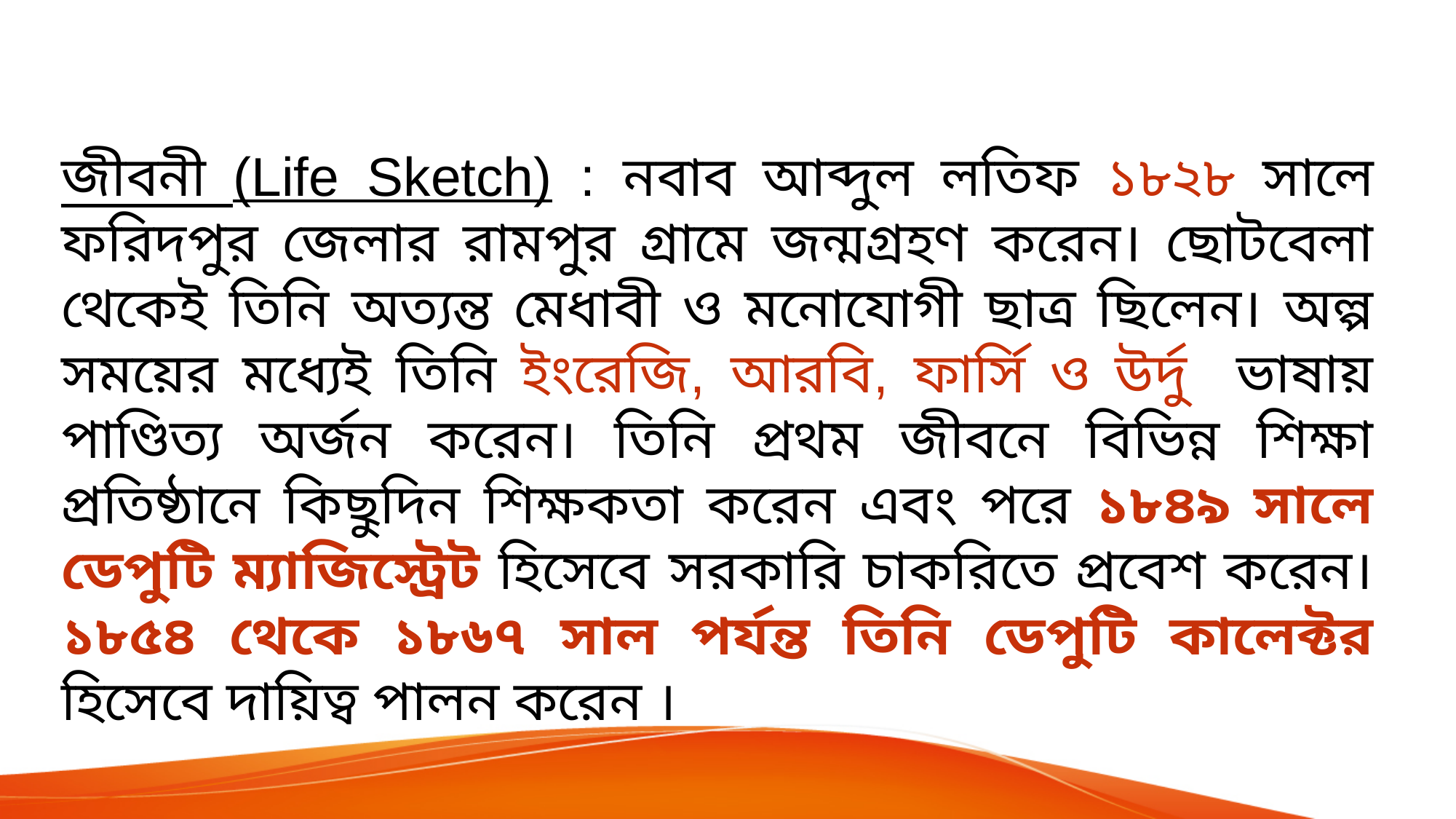

জীবনী (Life Sketch) : নবাব আব্দুল লতিফ ১৮২৮ সালে ফরিদপুর জেলার রামপুর গ্রামে জন্মগ্রহণ করেন। ছোটবেলা থেকেই তিনি অত্যন্ত মেধাবী ও মনোযোগী ছাত্র ছিলেন। অল্প সময়ের মধ্যেই তিনি ইংরেজি, আরবি, ফার্সি ও উর্দু  ভাষায় পাণ্ডিত্য অর্জন করেন। তিনি প্রথম জীবনে বিভিন্ন শিক্ষা প্রতিষ্ঠানে কিছুদিন শিক্ষকতা করেন এবং পরে ১৮৪৯ সালে ডেপুটি ম্যাজিস্ট্রেট হিসেবে সরকারি চাকরিতে প্রবেশ করেন। ১৮৫৪ থেকে ১৮৬৭ সাল পর্যন্ত তিনি ডেপুটি কালেক্টর হিসেবে দায়িত্ব পালন করেন ।